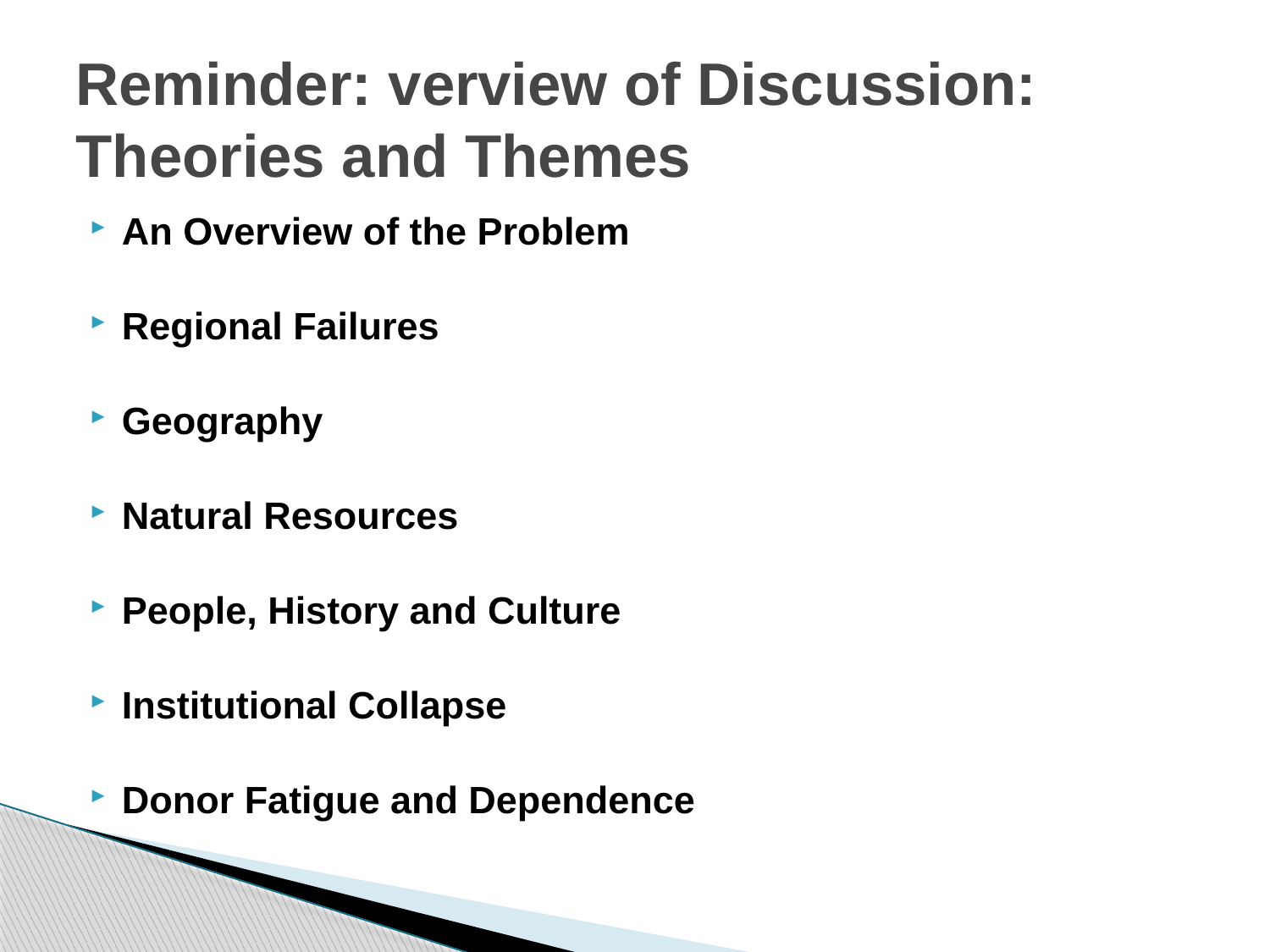

# Reminder: verview of Discussion: Theories and Themes
An Overview of the Problem

Regional Failures

Geography

Natural Resources

People, History and Culture

Institutional Collapse

Donor Fatigue and Dependence